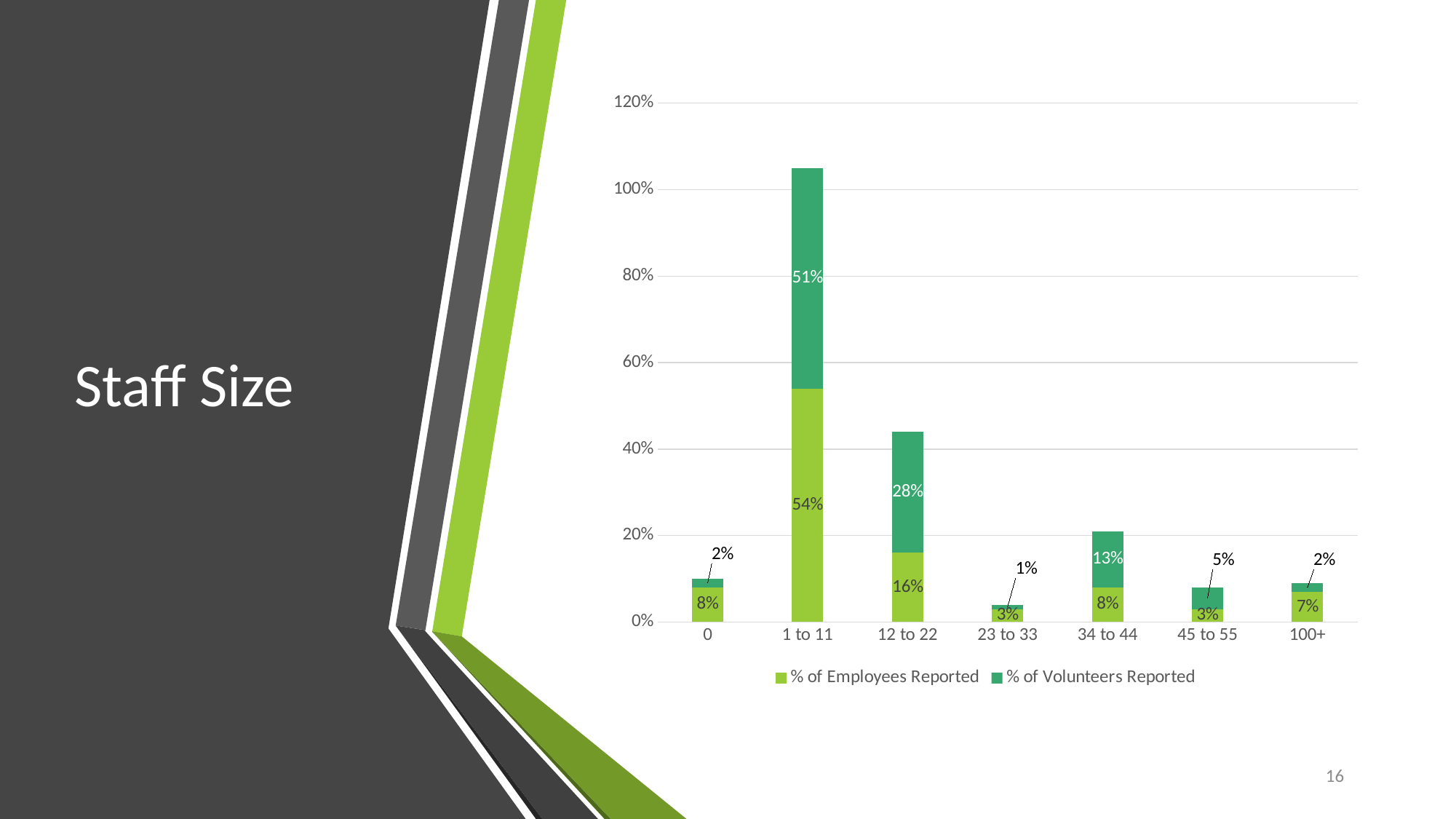

# Staff Size

### Chart

| Category | % of Employees Reported | % of Volunteers Reported |
|---|---|---|
| 0 | 0.08 | 0.02 |
| 1 to 11 | 0.54 | 0.51 |
| 12 to 22 | 0.16 | 0.28 |
| 23 to 33 | 0.03 | 0.01 |
| 34 to 44 | 0.08 | 0.13 |
| 45 to 55 | 0.03 | 0.05 |
| 100+ | 0.07 | 0.02 |
16